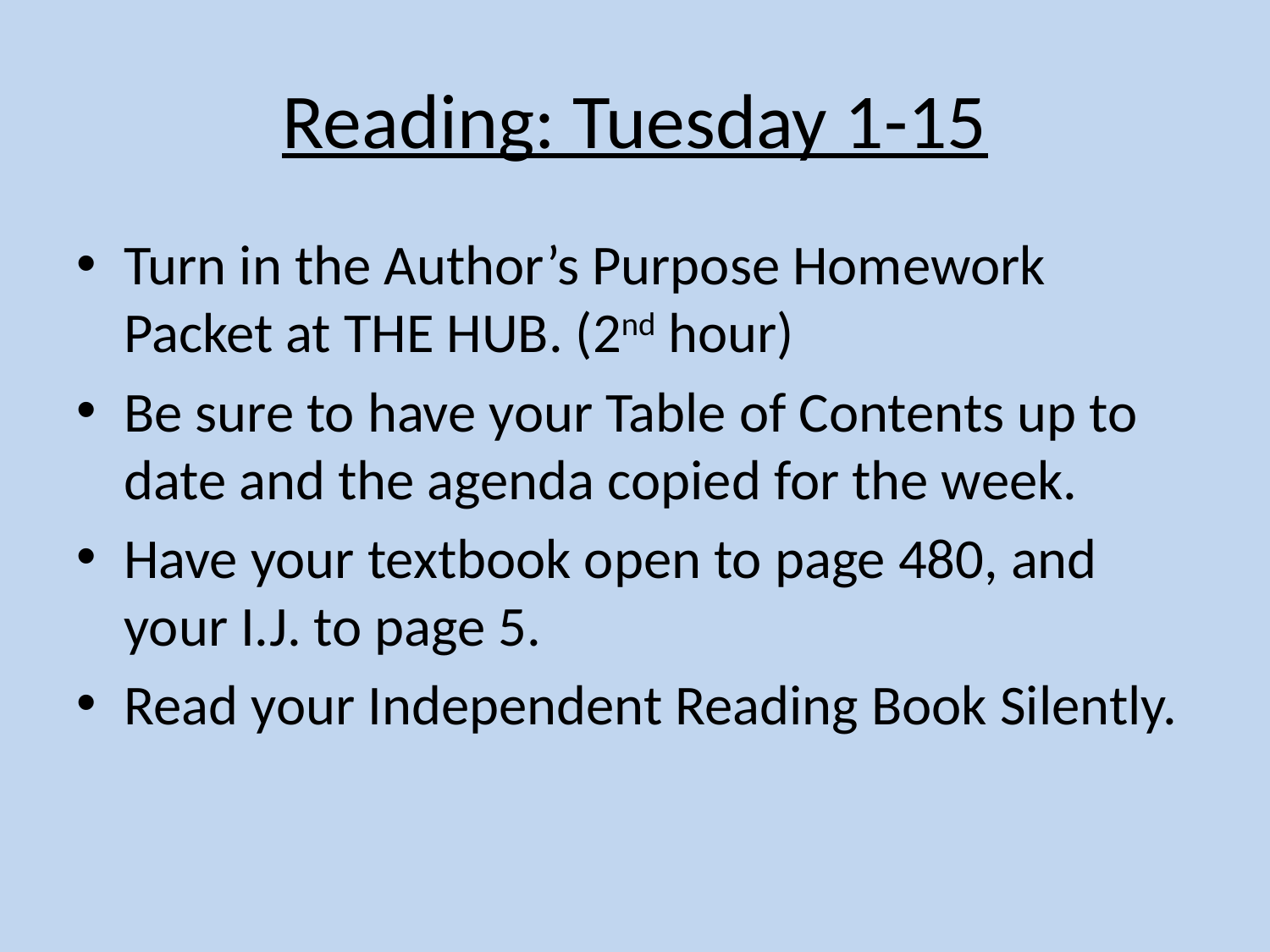

# Reading: Tuesday 1-15
Turn in the Author’s Purpose Homework Packet at THE HUB. (2nd hour)
Be sure to have your Table of Contents up to date and the agenda copied for the week.
Have your textbook open to page 480, and your I.J. to page 5.
Read your Independent Reading Book Silently.